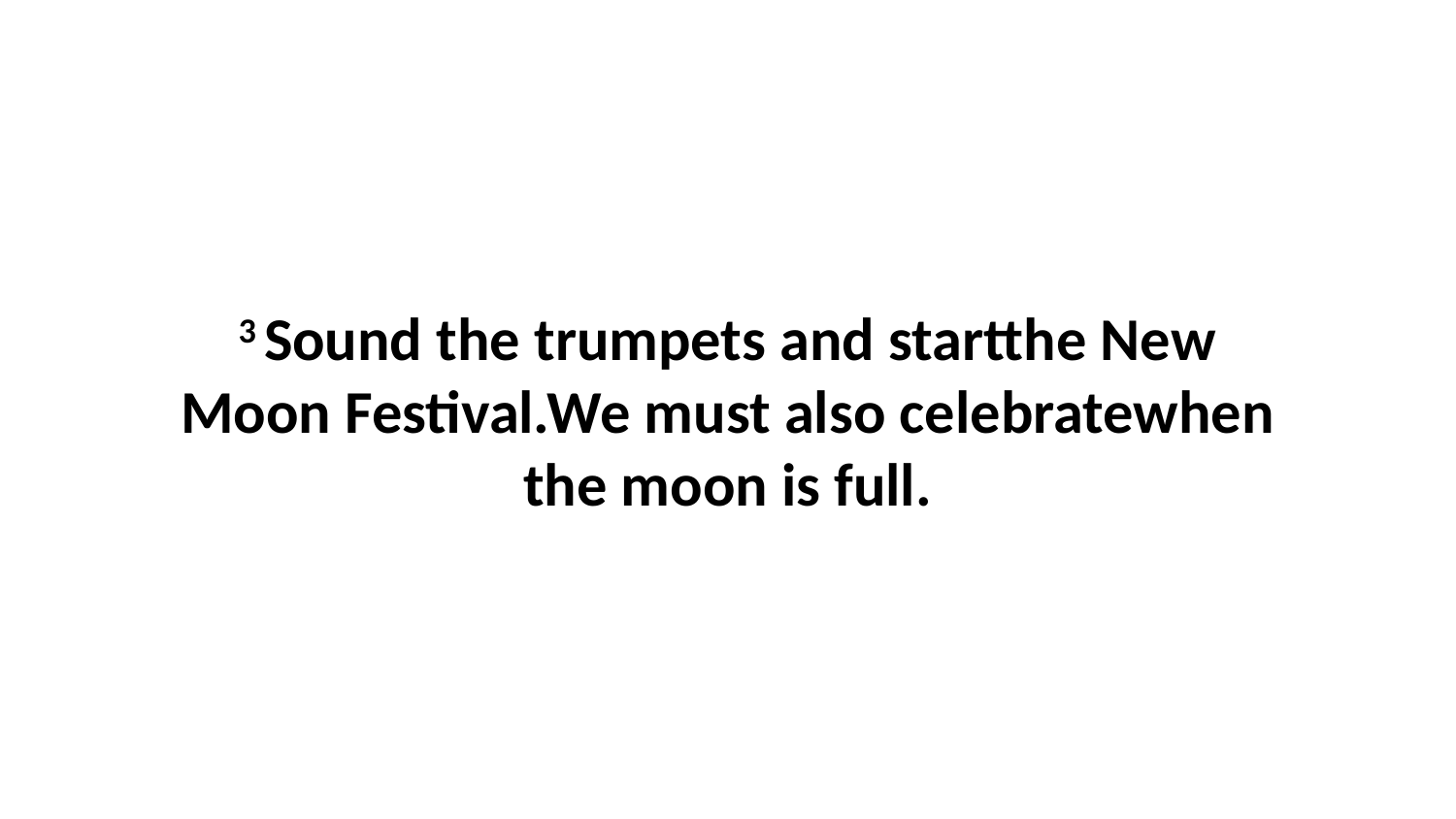

3 Sound the trumpets and startthe New Moon Festival.We must also celebratewhen the moon is full.